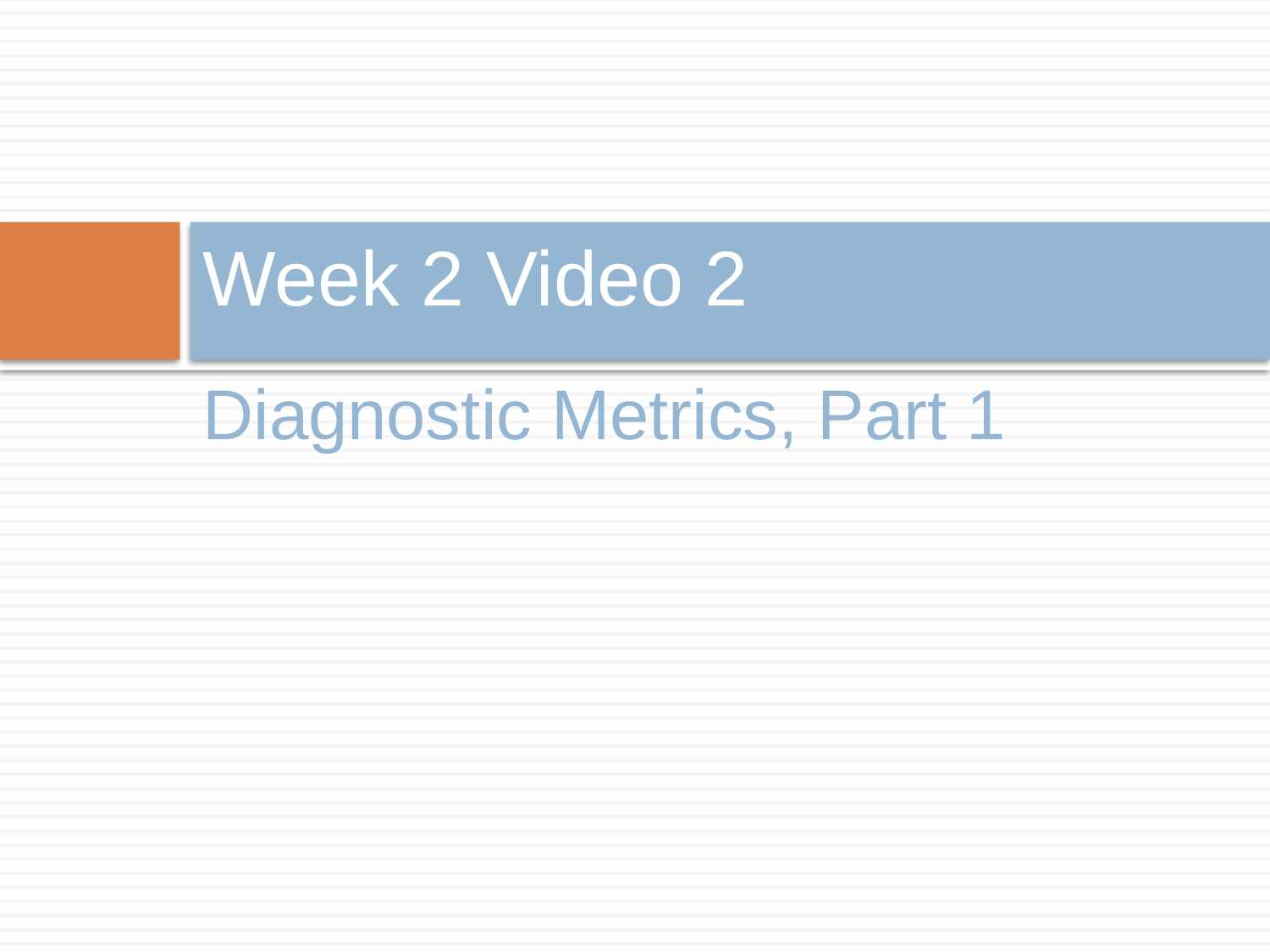

# Week 2 Video 2
Diagnostic Metrics, Part 1